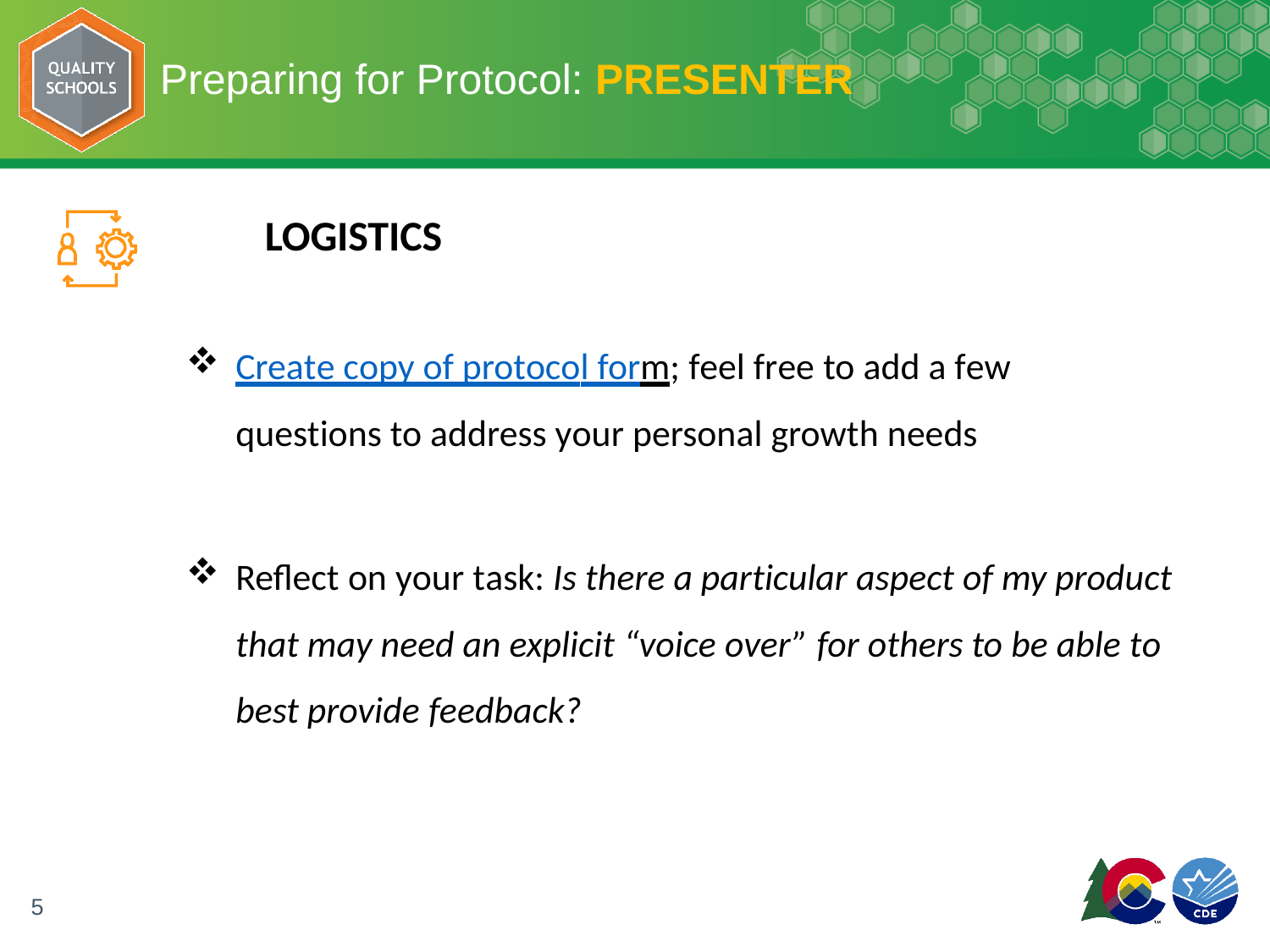

# Preparing for Protocol: PRESENTER
	LOGISTICS

Create copy of protocol form; feel free to add a few questions to address your personal growth needs

Reflect on your task: Is there a particular aspect of my product that may need an explicit “voice over” for others to be able to best provide feedback?

5